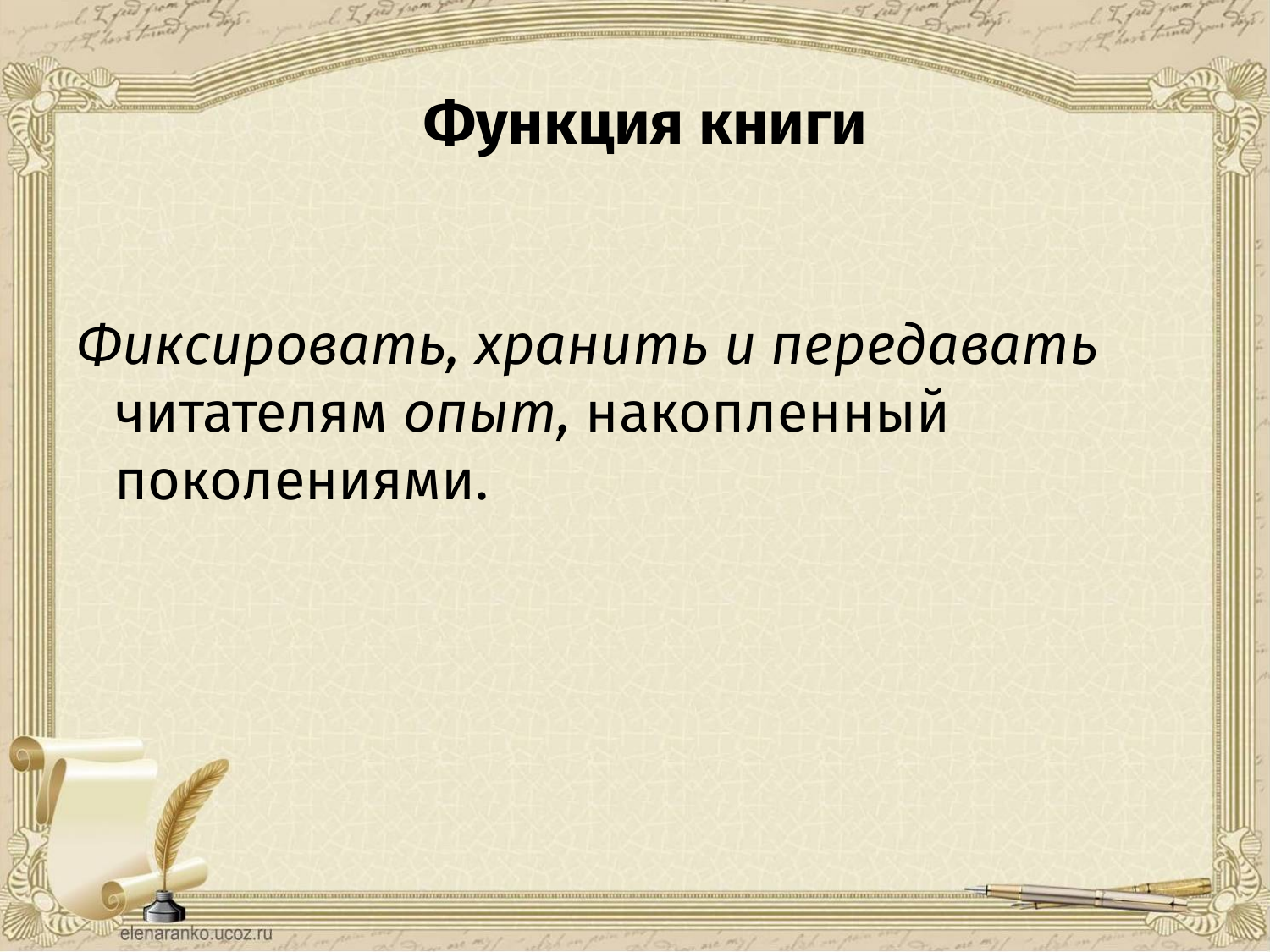

# Функция книги

Фиксировать, хранить и передавать читателям опыт, накопленный поколениями.